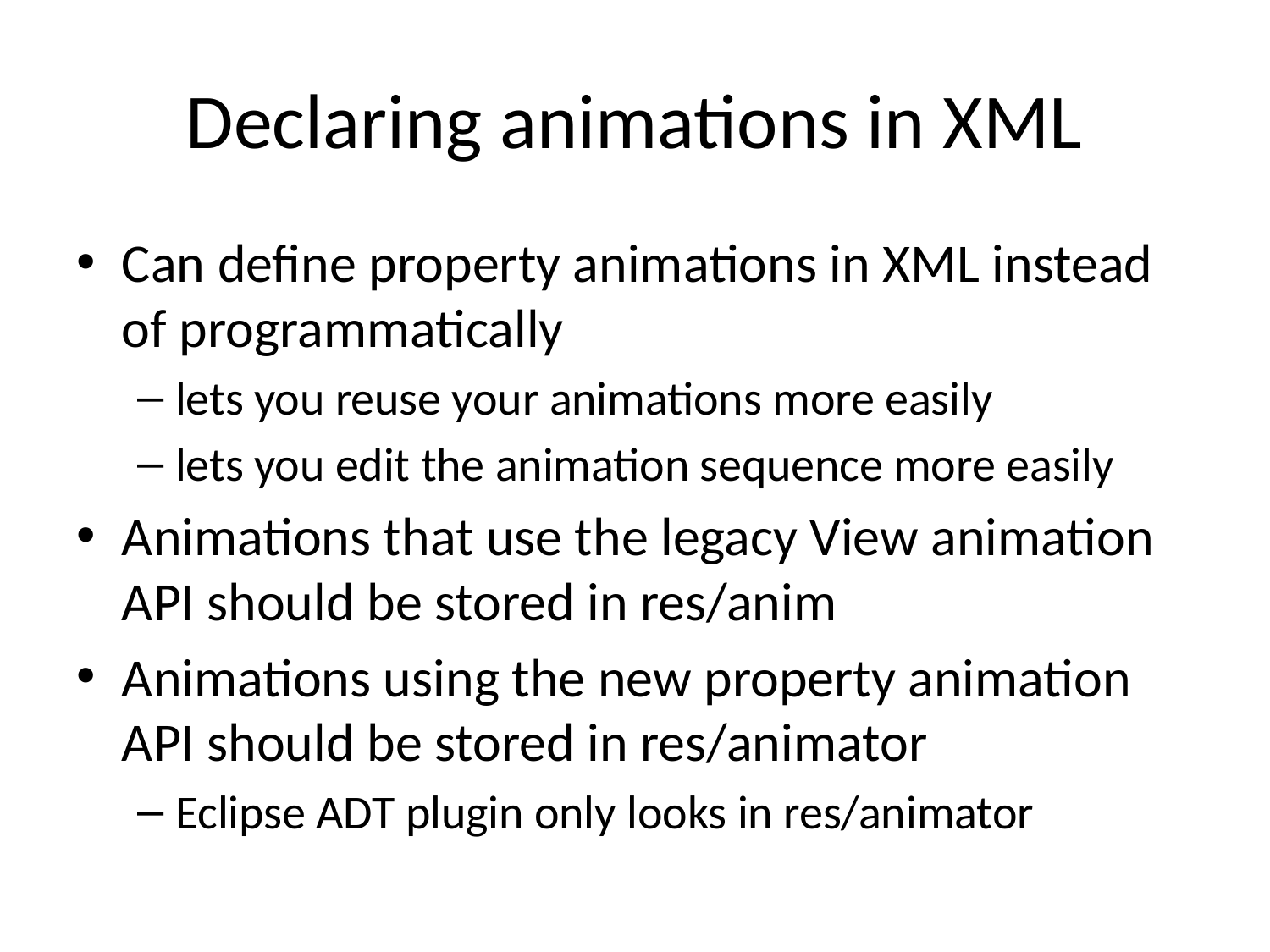

# Declaring animations in XML
Can define property animations in XML instead of programmatically
lets you reuse your animations more easily
lets you edit the animation sequence more easily
Animations that use the legacy View animation API should be stored in res/anim
Animations using the new property animation API should be stored in res/animator
Eclipse ADT plugin only looks in res/animator